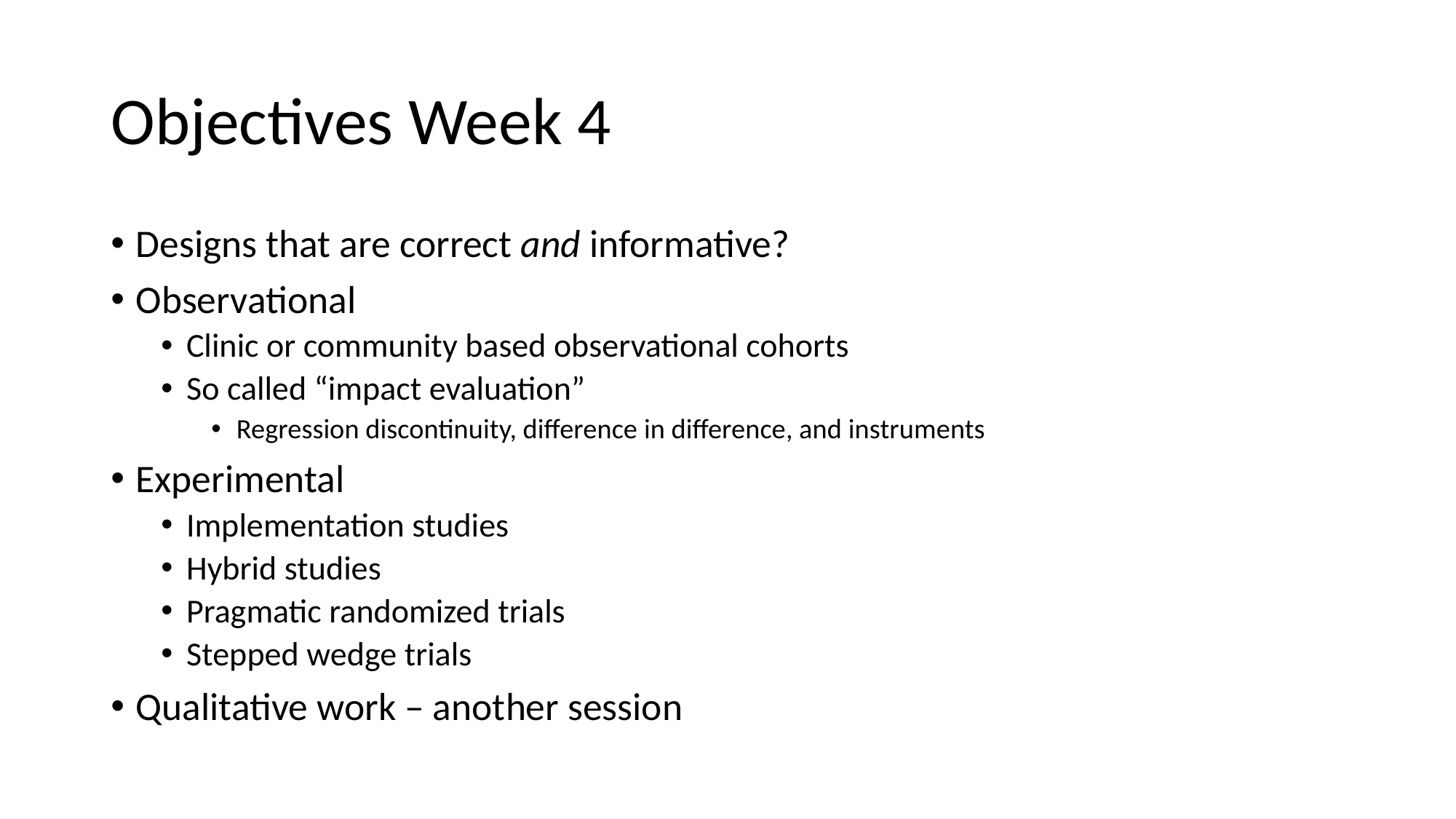

# Objectives Week 4
Designs that are correct and informative?
Observational
Clinic or community based observational cohorts
So called “impact evaluation”
Regression discontinuity, difference in difference, and instruments
Experimental
Implementation studies
Hybrid studies
Pragmatic randomized trials
Stepped wedge trials
Qualitative work – another session